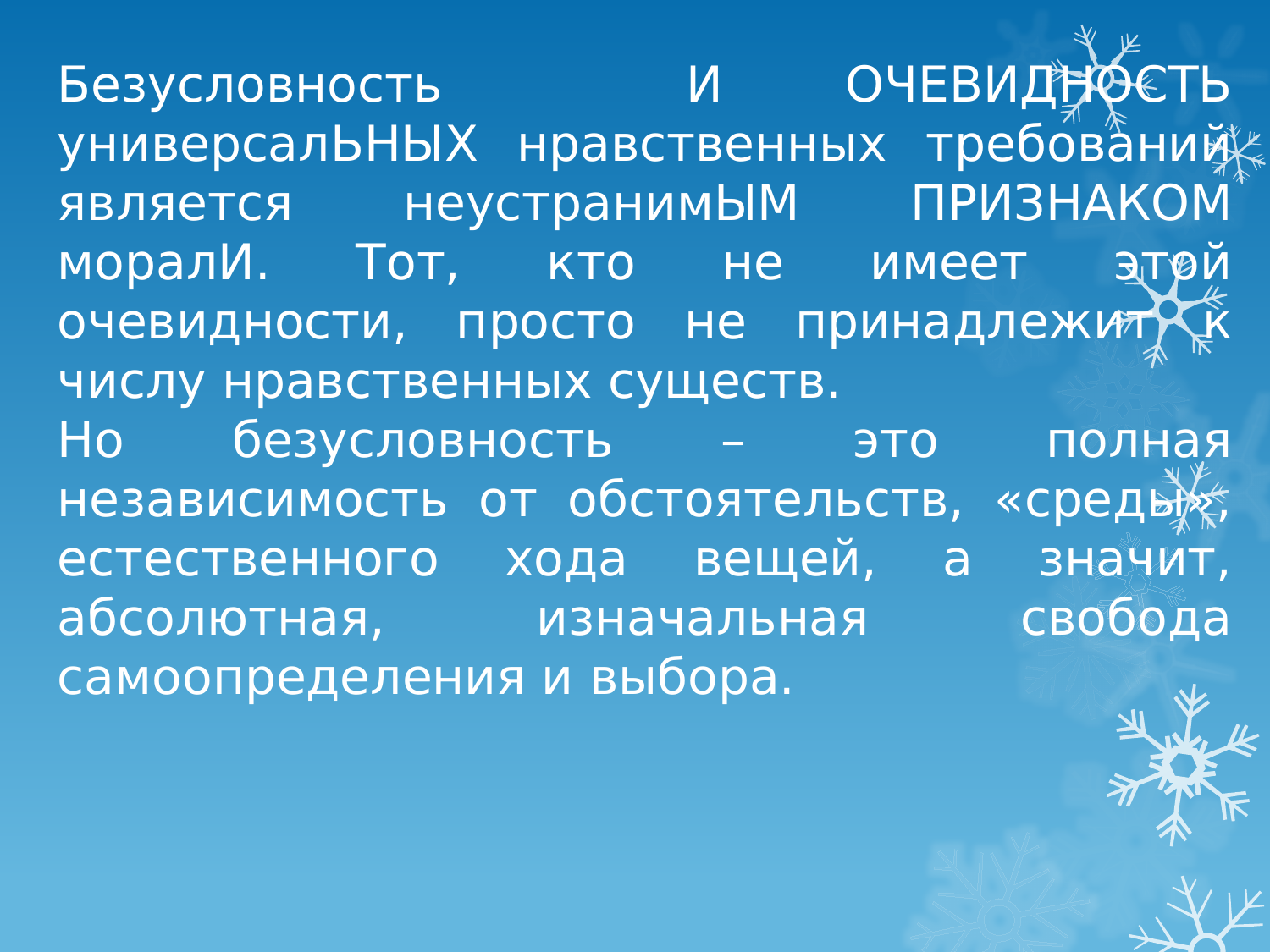

Безусловность  И ОЧЕВИДНОСТЬ универсалЬНЫХ нравственных требований является неустранимЫМ ПРИЗНАКОМ моралИ. Тот, кто не имеет этой очевидности, просто не принадлежит к числу нравственных существ.
Но безусловность – это полная независимость от обстоятельств, «среды», естественного хода вещей, а значит, абсолютная, изначальная свобода самоопределения и выбора.